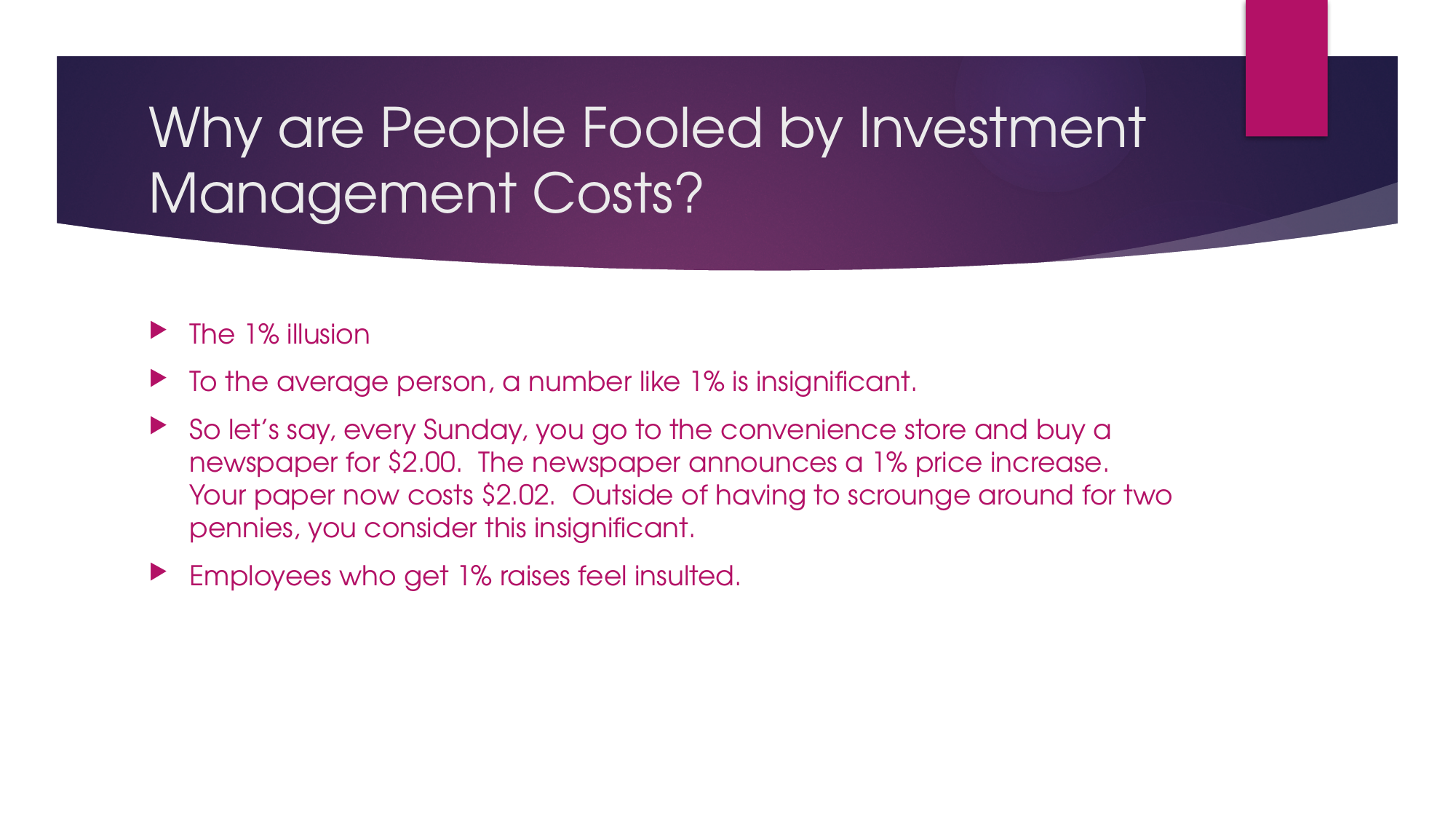

# Why are People Fooled by Investment Management Costs?
The 1% illusion
To the average person, a number like 1% is insignificant.
So let’s say, every Sunday, you go to the convenience store and buy a newspaper for $2.00.  The newspaper announces a 1% price increase.  Your paper now costs $2.02.  Outside of having to scrounge around for two pennies, you consider this insignificant.
Employees who get 1% raises feel insulted.